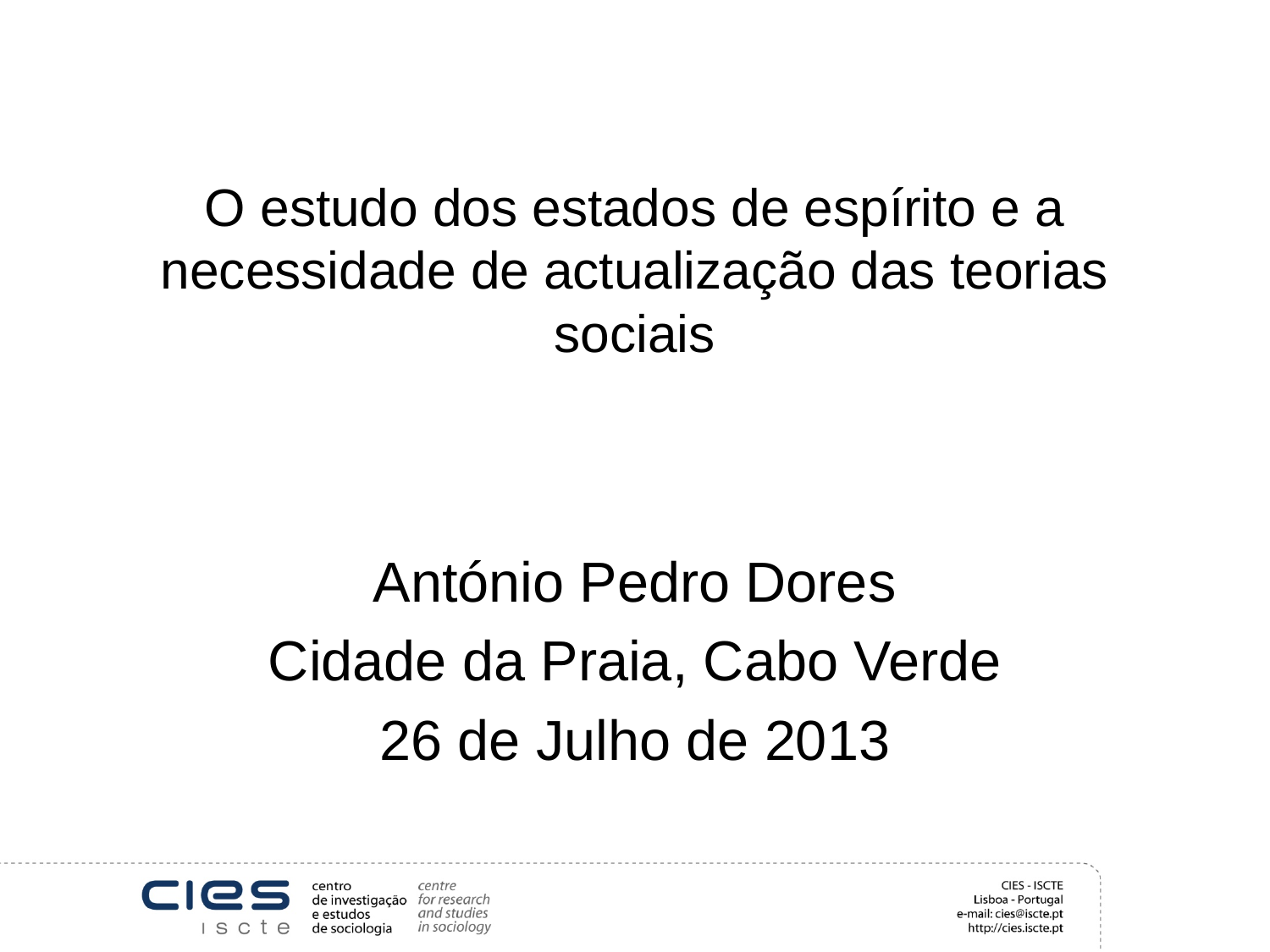

# O estudo dos estados de espírito e a necessidade de actualização das teorias sociais
António Pedro Dores
Cidade da Praia, Cabo Verde
26 de Julho de 2013